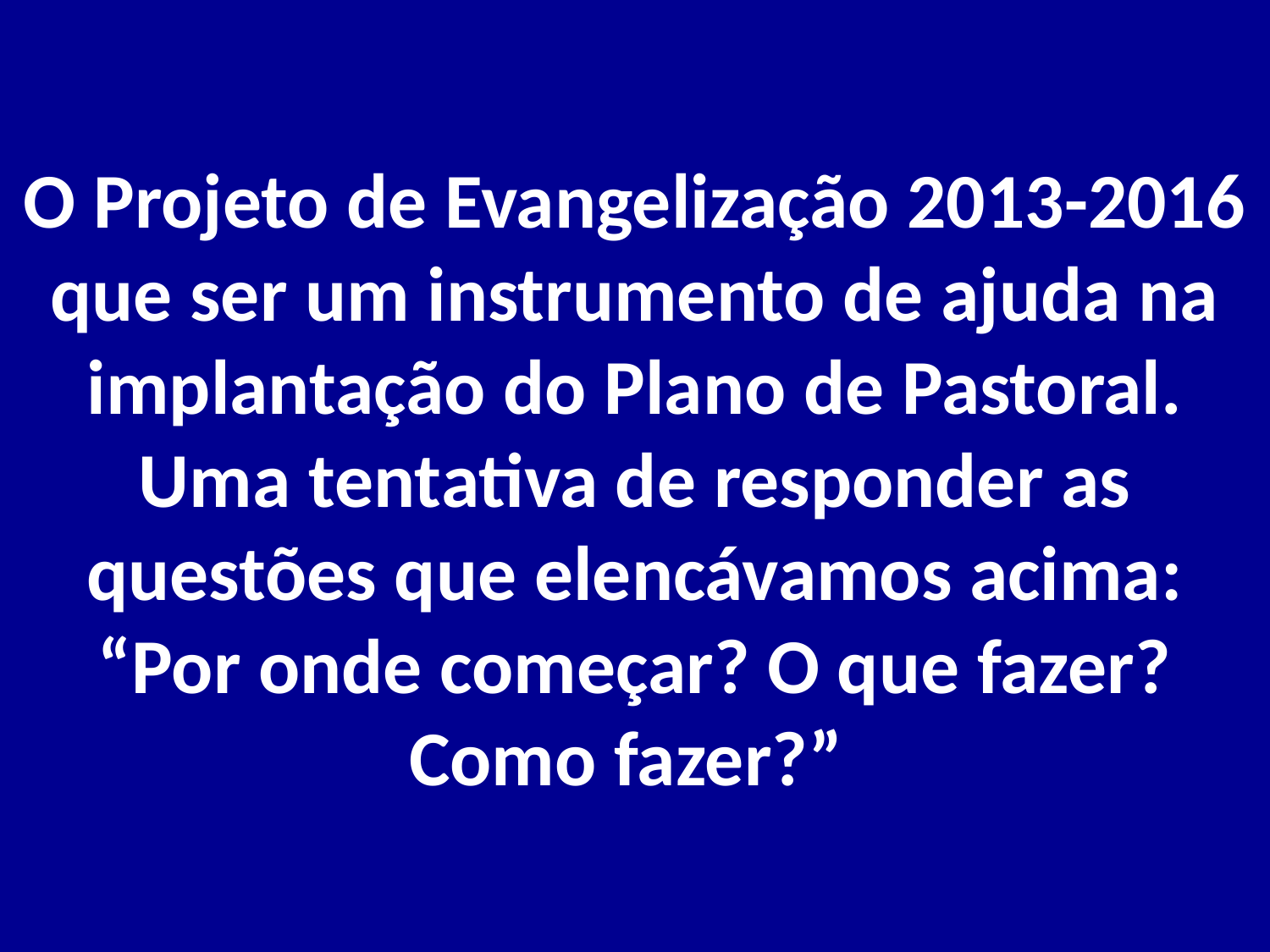

# O Projeto de Evangelização 2013-2016 que ser um instrumento de ajuda na implantação do Plano de Pastoral. Uma tentativa de responder as questões que elencávamos acima: “Por onde começar? O que fazer? Como fazer?”